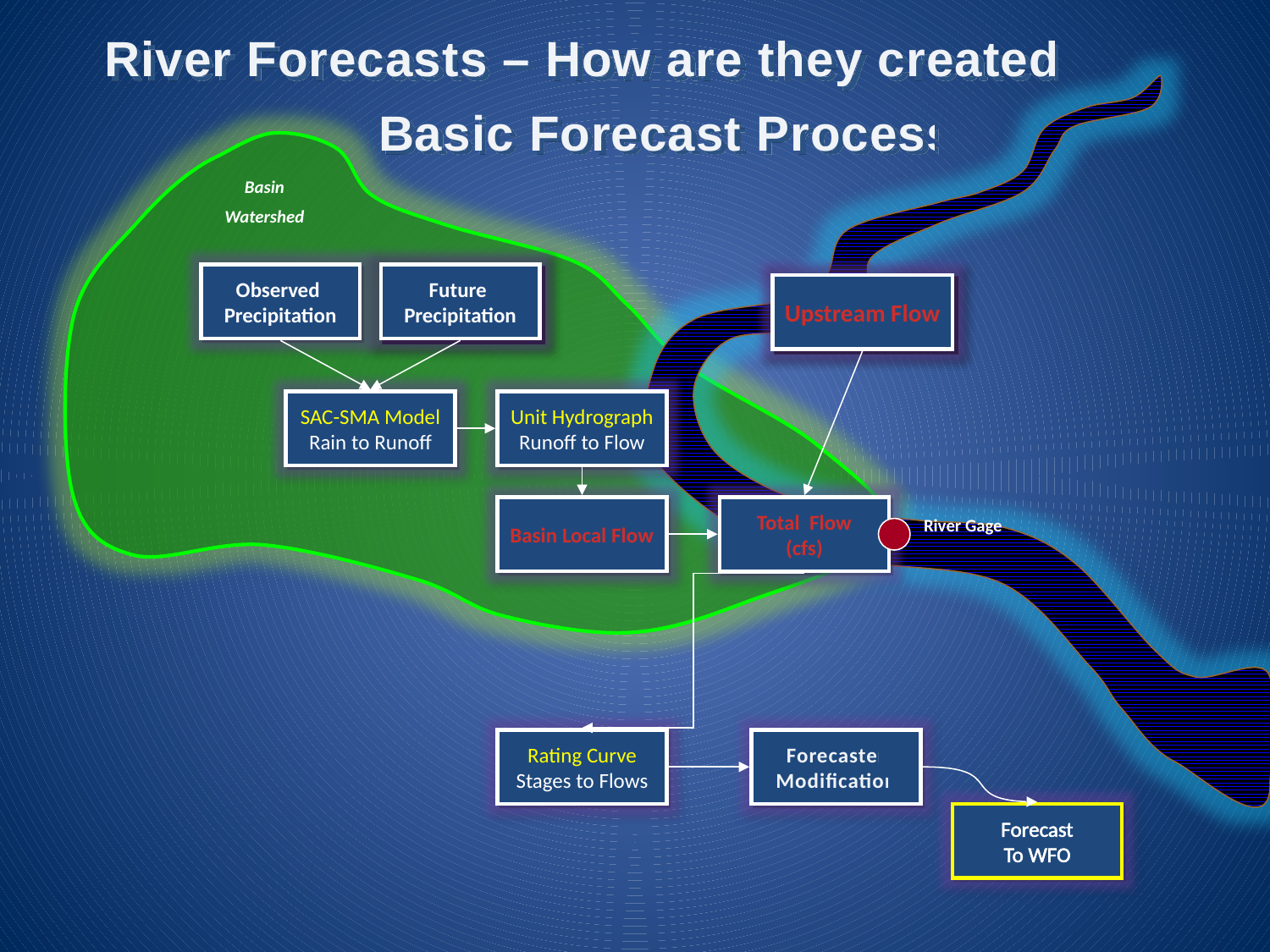

River Forecasts – How are they created?

Basic Forecast Process

Basin
Watershed
Observed
Precipitation
Future
Precipitation
Upstream Flow
SAC-SMA Model
Rain to Runoff
Unit Hydrograph
Runoff to Flow
Basin Local Flow
Total  Flow
(cfs)
River Gage

Rating Curve
Stages to Flows
Forecaster
Modification
Forecast
To WFO